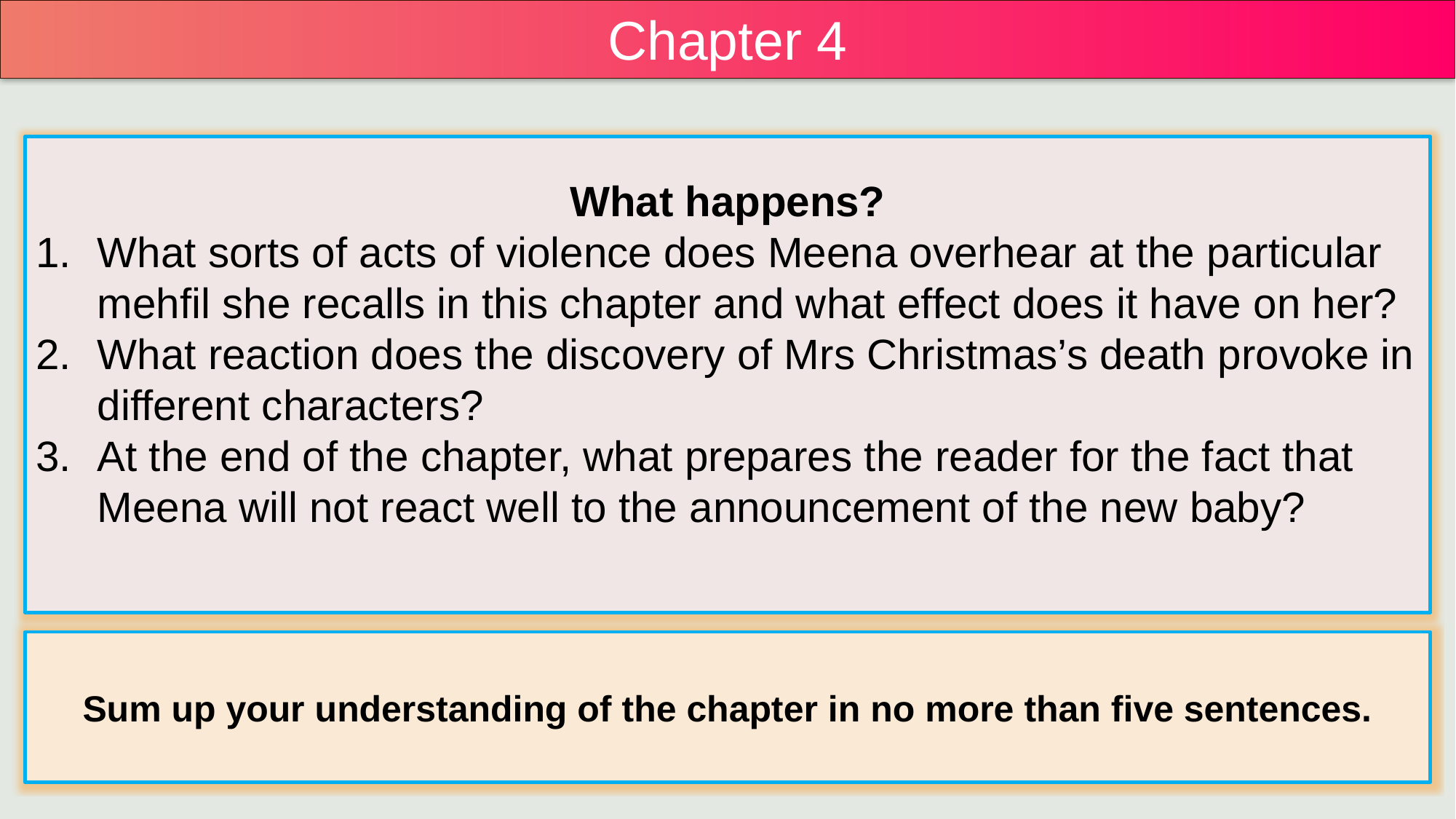

Chapter 4

What happens?
What sorts of acts of violence does Meena overhear at the particular mehfil she recalls in this chapter and what effect does it have on her?
What reaction does the discovery of Mrs Christmas’s death provoke in different characters?
At the end of the chapter, what prepares the reader for the fact that Meena will not react well to the announcement of the new baby?

Sum up your understanding of the chapter in no more than five sentences.